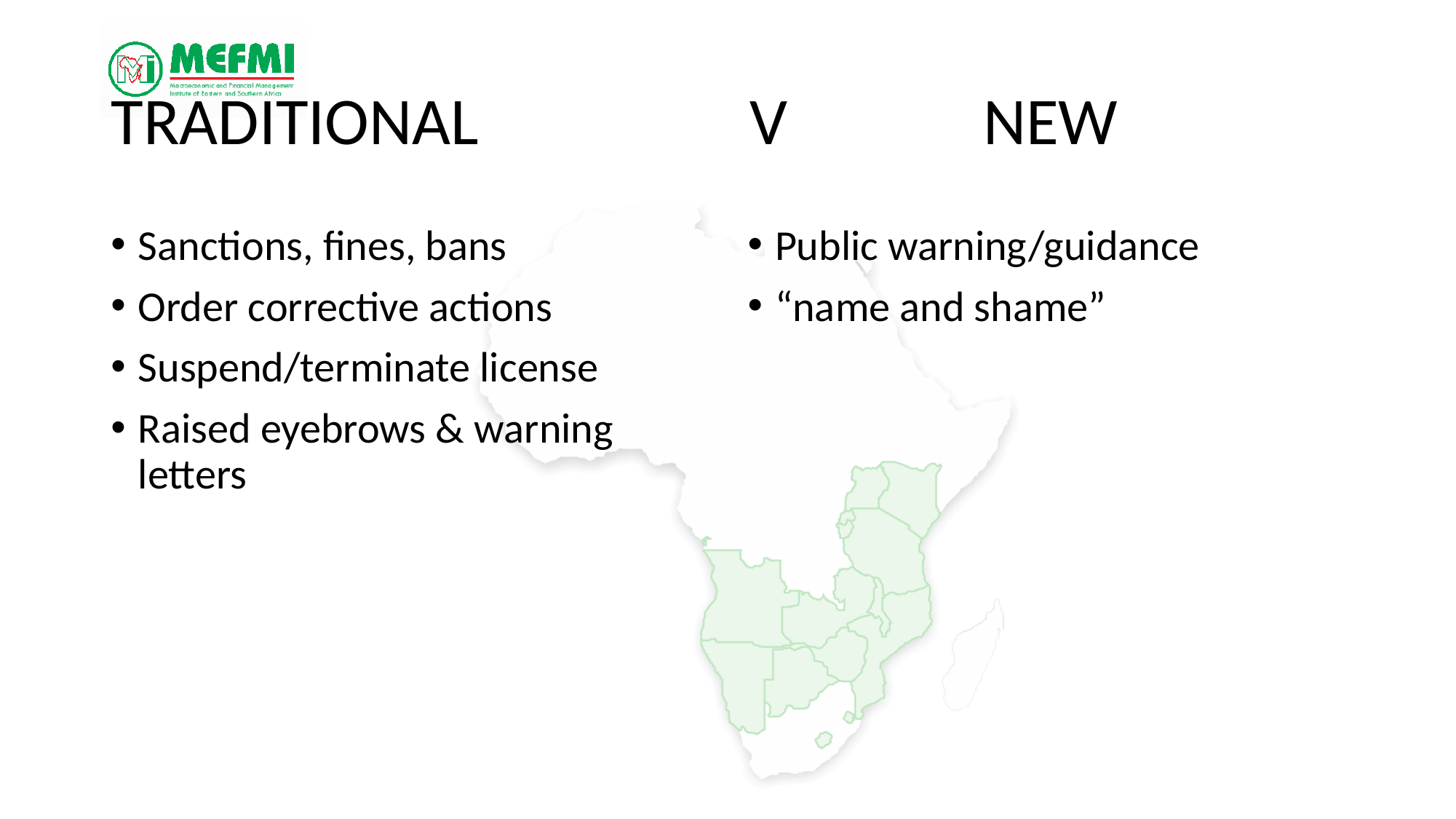

# Traditional                  v             New
Sanctions, fines, bans
Order corrective actions
Suspend/terminate license
Raised eyebrows & warning letters

Public warning/guidance
“name and shame”